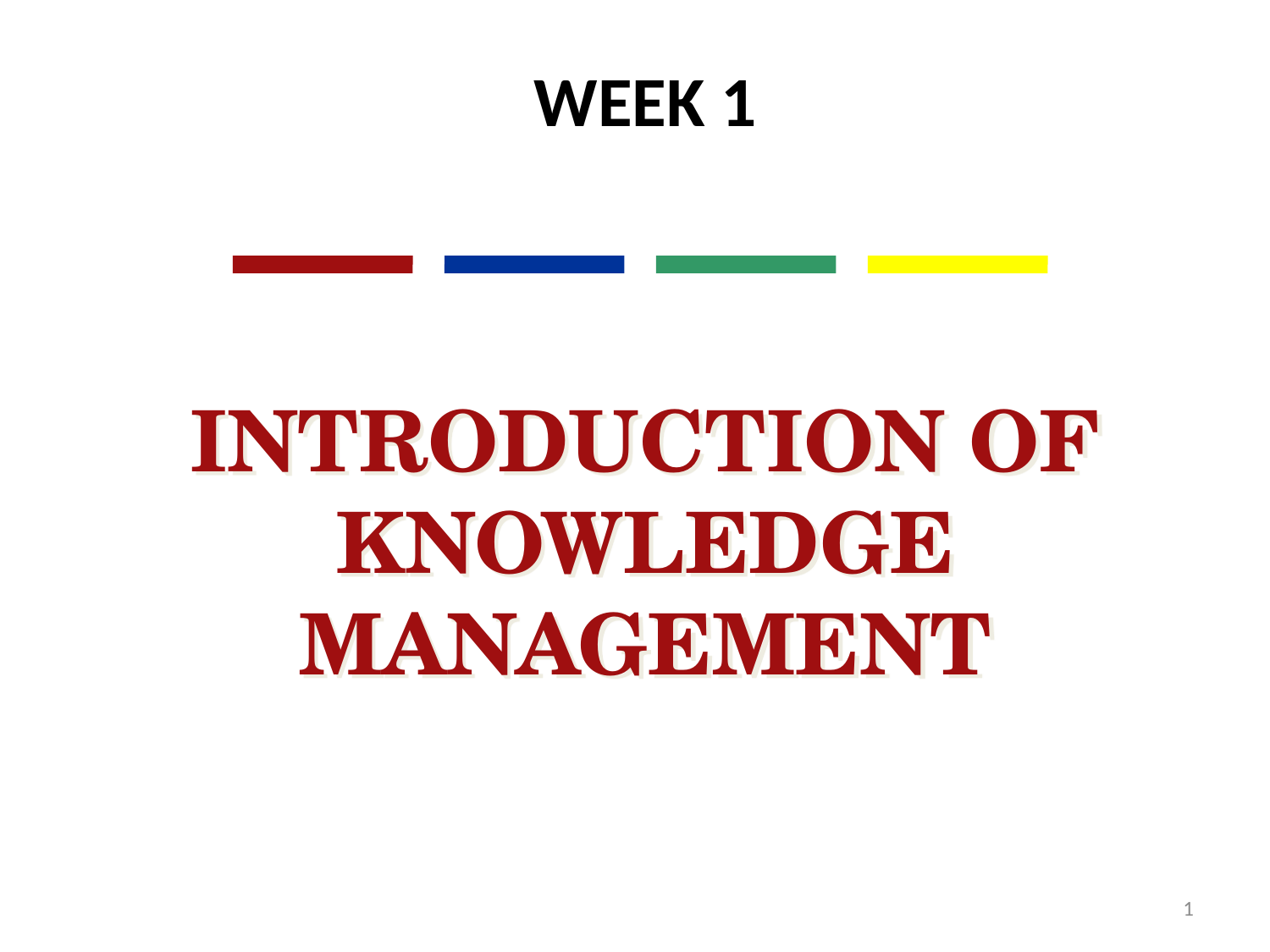

WEEK 1

INTRODUCTION OF KNOWLEDGE MANAGEMENT
1